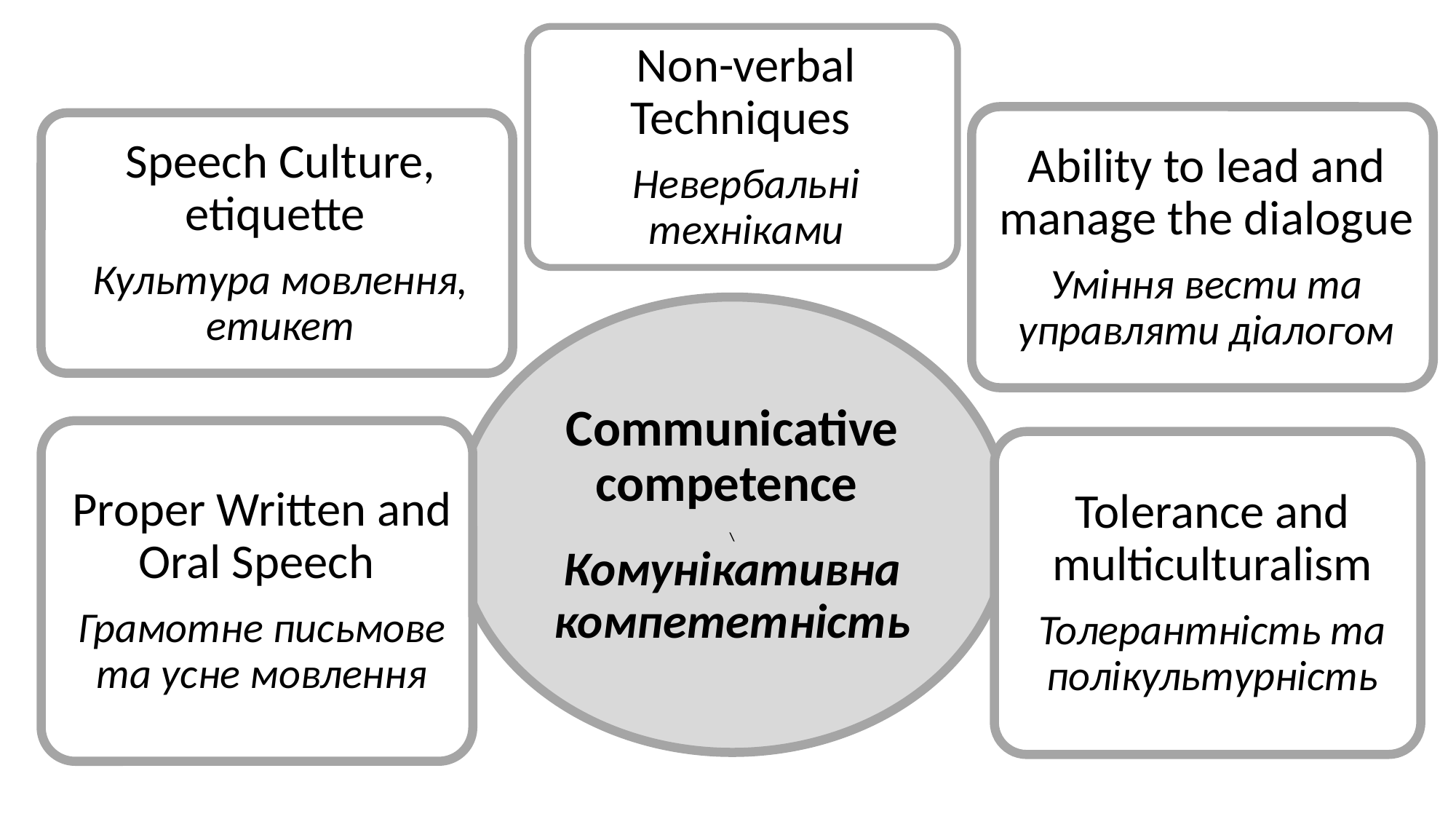

Communicative competence
\
Комунікативна компететність
Proper Written and Oral Speech
Грамотне письмове та усне мовлення
Speech Culture, etiquette
Культура мовлення, етикет
Non-verbal Techniques
Невербальні техніками
Ability to lead and manage the dialogue
Уміння вести та управляти діалогом
Tolerance and multiculturalism
Толерантність та полікультурність